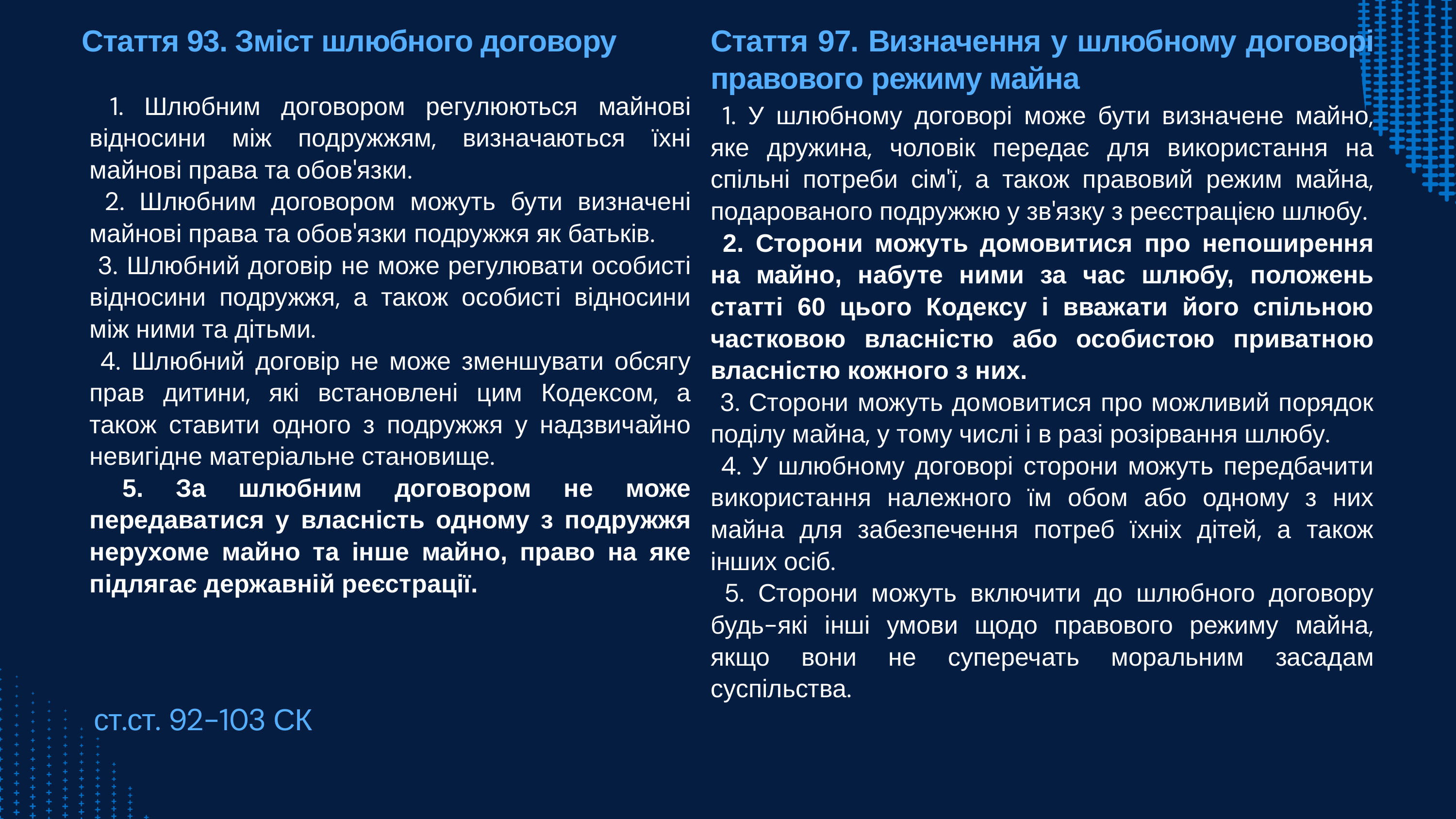

Стаття 93. Зміст шлюбного договору

Стаття 97. Визначення у шлюбному договорі правового режиму майна

 1. Шлюбним договором регулюються майнові відносини між подружжям, визначаються їхні майнові права та обов'язки.
 2. Шлюбним договором можуть бути визначені майнові права та обов'язки подружжя як батьків.
 3. Шлюбний договір не може регулювати особисті відносини подружжя, а також особисті відносини між ними та дітьми.
 4. Шлюбний договір не може зменшувати обсягу прав дитини, які встановлені цим Кодексом, а також ставити одного з подружжя у надзвичайно невигідне матеріальне становище.
 5. За шлюбним договором не може передаватися у власність одному з подружжя нерухоме майно та інше майно, право на яке підлягає державній реєстрації.

 1. У шлюбному договорі може бути визначене майно, яке дружина, чоловік передає для використання на спільні потреби сім'ї, а також правовий режим майна, подарованого подружжю у зв'язку з реєстрацією шлюбу.
 2. Сторони можуть домовитися про непоширення на майно, набуте ними за час шлюбу, положень статті 60 цього Кодексу і вважати його спільною частковою власністю або особистою приватною власністю кожного з них.
 3. Сторони можуть домовитися про можливий порядок поділу майна, у тому числі і в разі розірвання шлюбу.
 4. У шлюбному договорі сторони можуть передбачити використання належного їм обом або одному з них майна для забезпечення потреб їхніх дітей, а також інших осіб.
 5. Сторони можуть включити до шлюбного договору будь-які інші умови щодо правового режиму майна, якщо вони не суперечать моральним засадам суспільства.

ст. 372 ЦК
ст.ст. 69-70 СК
ст. 71 СК

ст.ст. 92-103 СК